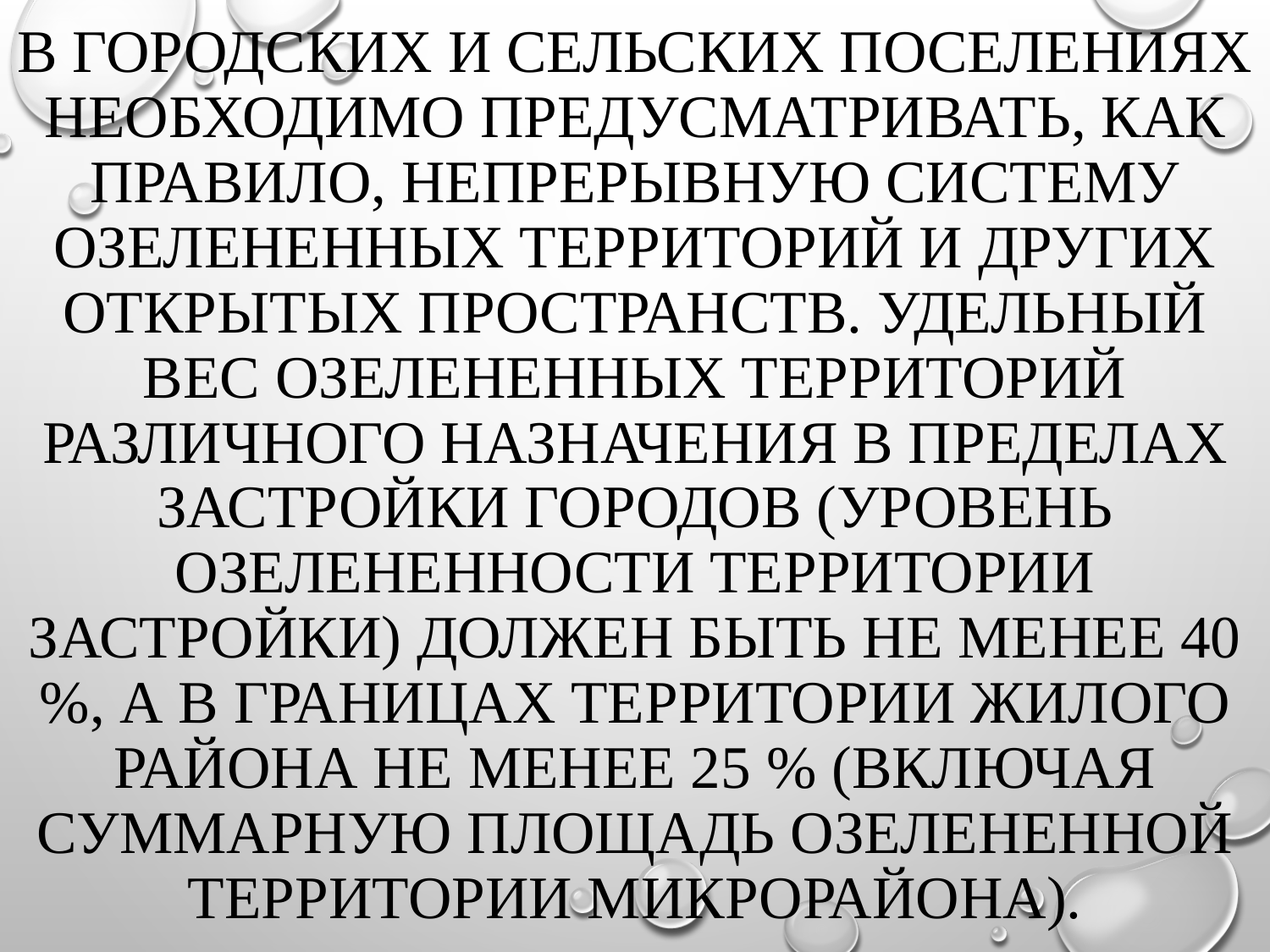

# В городских и сельских поселениях необходимо предусматривать, как правило, непрерывную систему озелененных территорий и других открытых пространств. Удельный вес озелененных территорий различного назначения в пределах застройки городов (уровень озелененности территории застройки) должен быть не менее 40 %, а в границах территории жилого района не менее 25 % (включая суммарную площадь озелененной территории микрорайона).